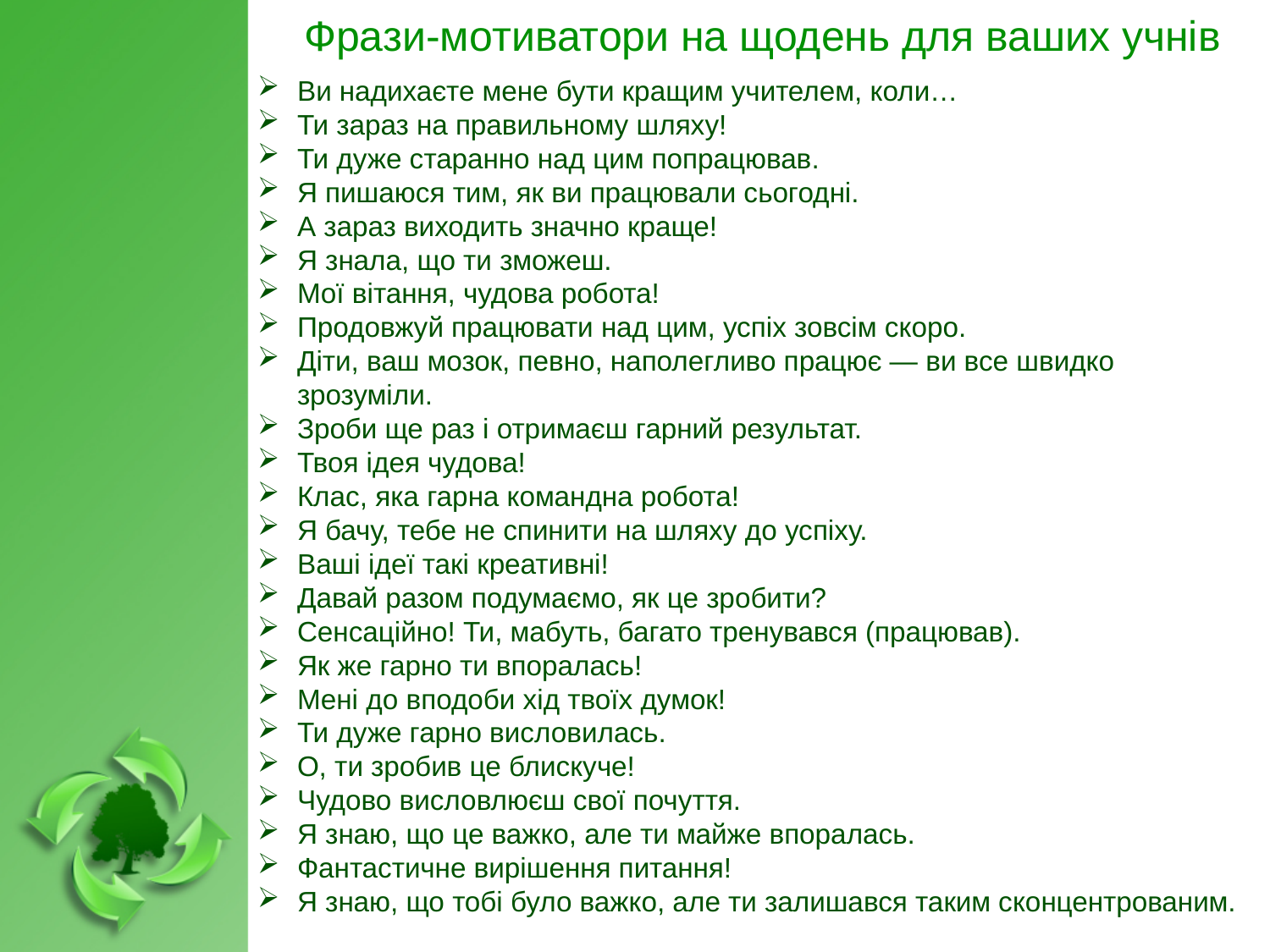

Фрази-мотиватори на щодень для ваших учнів
Ви надихаєте мене бути кращим учителем, коли…
Ти зараз на правильному шляху!
Ти дуже старанно над цим попрацював.
Я пишаюся тим, як ви працювали сьогодні.
А зараз виходить значно краще!
Я знала, що ти зможеш.
Мої вітання, чудова робота!
Продовжуй працювати над цим, успіх зовсім скоро.
Діти, ваш мозок, певно, наполегливо працює — ви все швидко зрозуміли.
Зроби ще раз і отримаєш гарний результат.
Твоя ідея чудова!
Клас, яка гарна командна робота!
Я бачу, тебе не спинити на шляху до успіху.
Ваші ідеї такі креативні!
Давай разом подумаємо, як це зробити?
Сенсаційно! Ти, мабуть, багато тренувався (працював).
Як же гарно ти впоралась!
Мені до вподоби хід твоїх думок!
Ти дуже гарно висловилась.
О, ти зробив це блискуче!
Чудово висловлюєш свої почуття.
Я знаю, що це важко, але ти майже впоралась.
Фантастичне вирішення питання!
Я знаю, що тобі було важко, але ти залишався таким сконцентрованим.